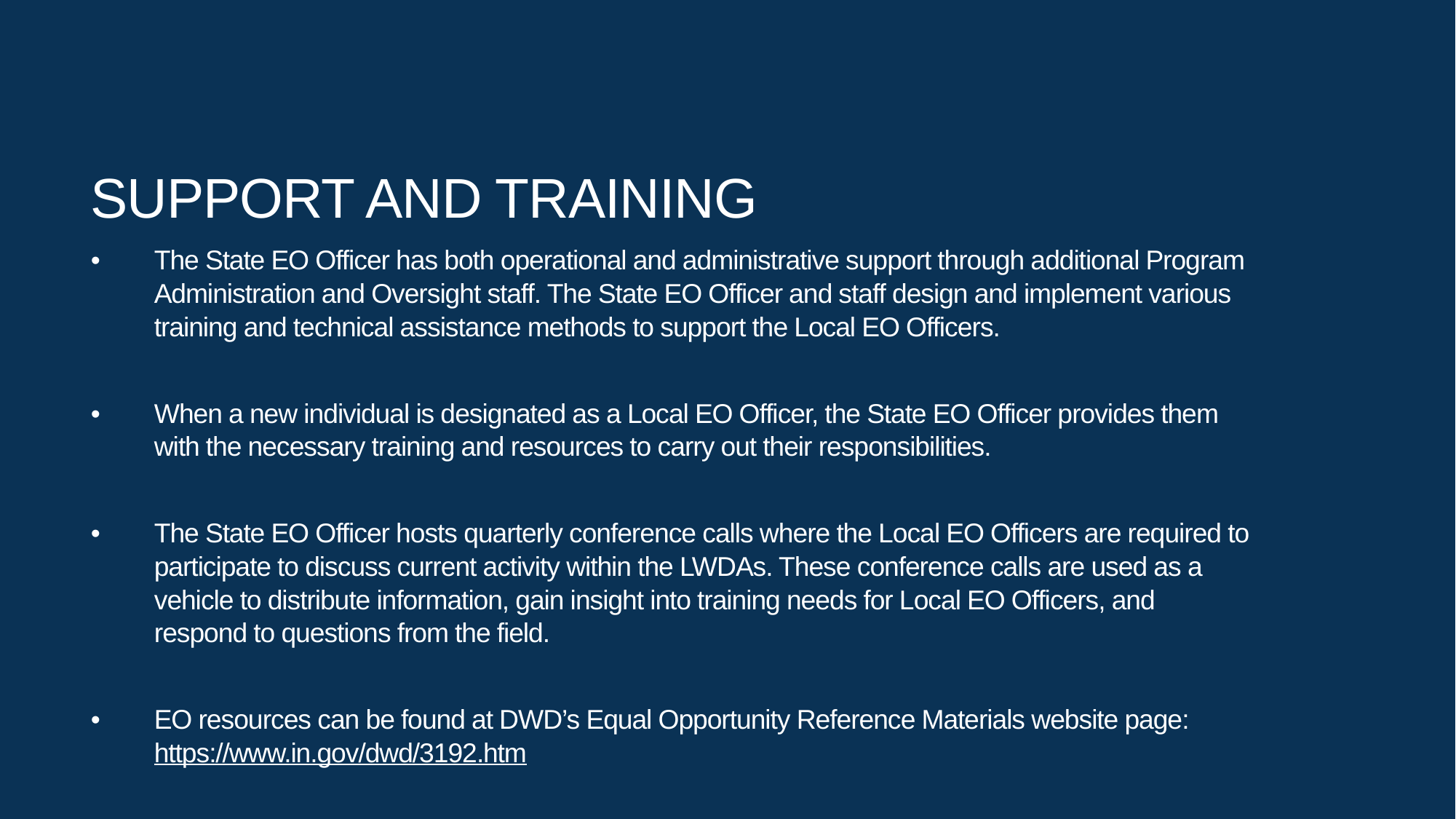

# Support and training
The State EO Officer has both operational and administrative support through additional Program Administration and Oversight staff. The State EO Officer and staff design and implement various training and technical assistance methods to support the Local EO Officers.

When a new individual is designated as a Local EO Officer, the State EO Officer provides them with the necessary training and resources to carry out their responsibilities.

The State EO Officer hosts quarterly conference calls where the Local EO Officers are required to participate to discuss current activity within the LWDAs. These conference calls are used as a vehicle to distribute information, gain insight into training needs for Local EO Officers, and respond to questions from the field.

EO resources can be found at DWD’s Equal Opportunity Reference Materials website page: https://www.in.gov/dwd/3192.htm